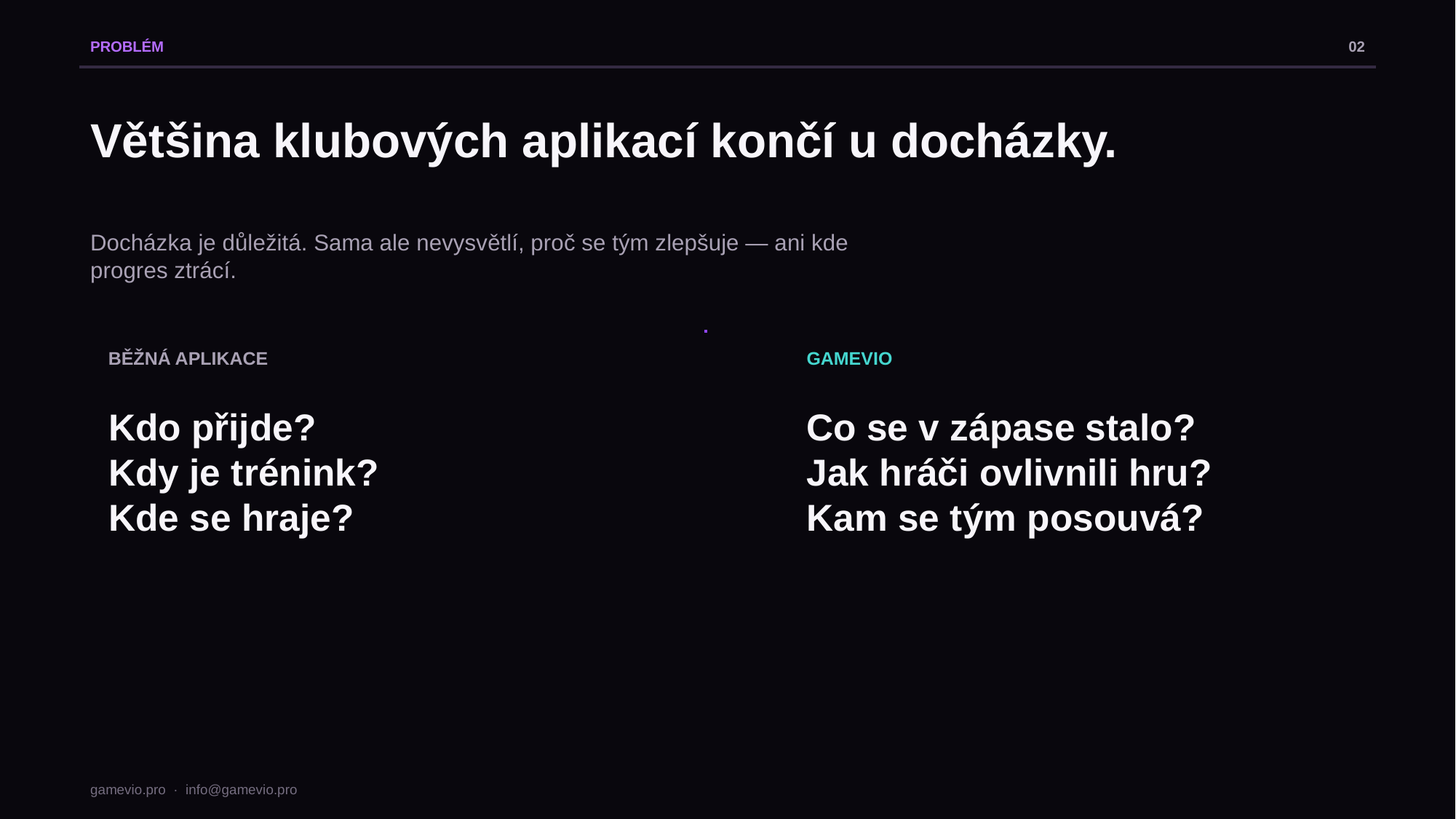

PROBLÉM
02

Většina klubových aplikací končí u docházky.
Docházka je důležitá. Sama ale nevysvětlí, proč se tým zlepšuje — ani kde progres ztrácí.

BĚŽNÁ APLIKACE
GAMEVIO
Kdo přijde?
Kdy je trénink?
Kde se hraje?
Co se v zápase stalo?
Jak hráči ovlivnili hru?
Kam se tým posouvá?
gamevio.pro  ·  info@gamevio.pro